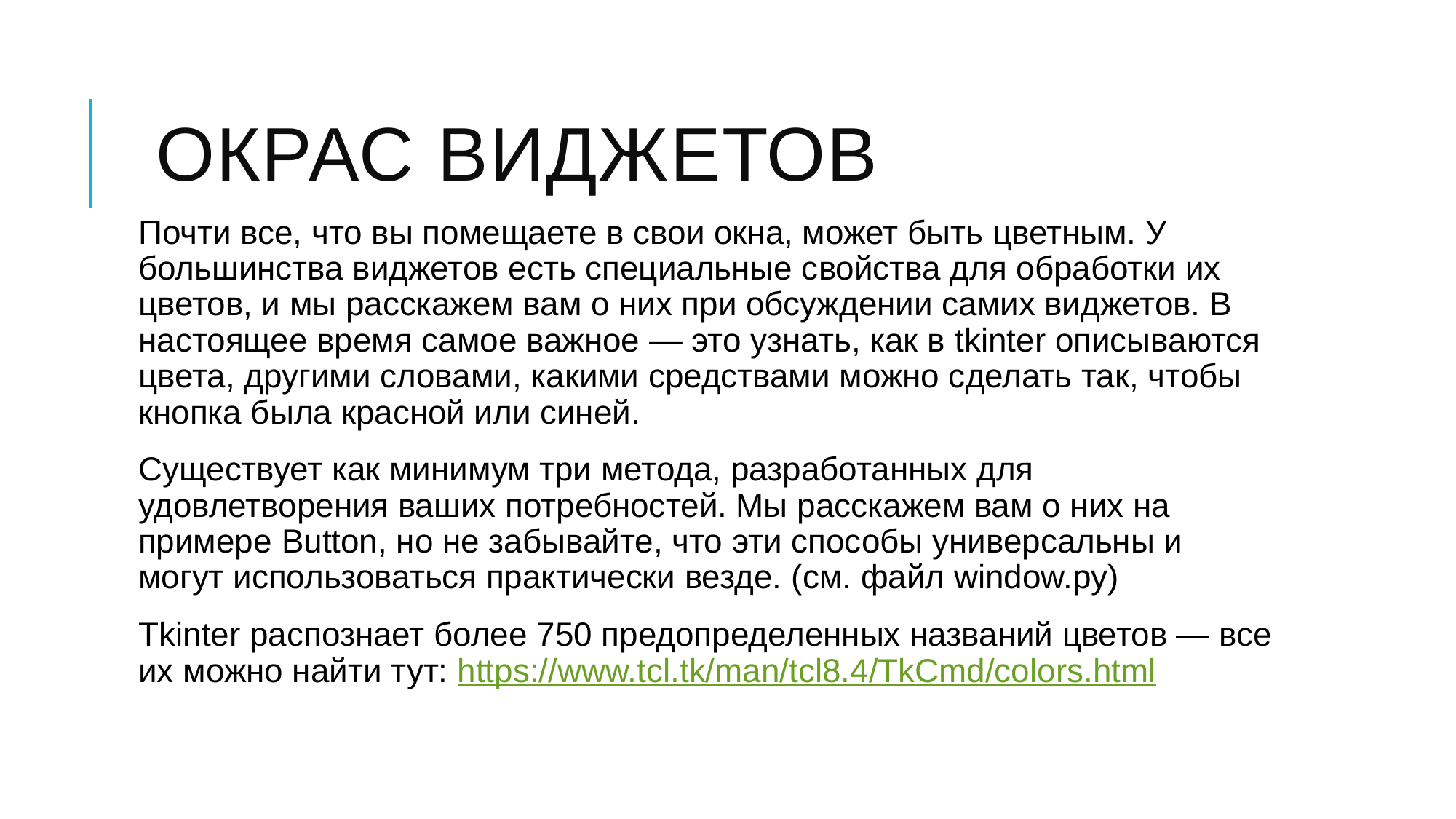

# окрас виджетов
Почти все, что вы помещаете в свои окна, может быть цветным. У большинства виджетов есть специальные свойства для обработки их цветов, и мы расскажем вам о них при обсуждении самих виджетов. В настоящее время самое важное — это узнать, как в tkinter описываются цвета, другими словами, какими средствами можно сделать так, чтобы кнопка была красной или синей.
Существует как минимум три метода, разработанных для удовлетворения ваших потребностей. Мы расскажем вам о них на примере Button, но не забывайте, что эти способы универсальны и могут использоваться практически везде. (см. файл window.py)
Tkinter распознает более 750 предопределенных названий цветов — все их можно найти тут: https://www.tcl.tk/man/tcl8.4/TkCmd/colors.html